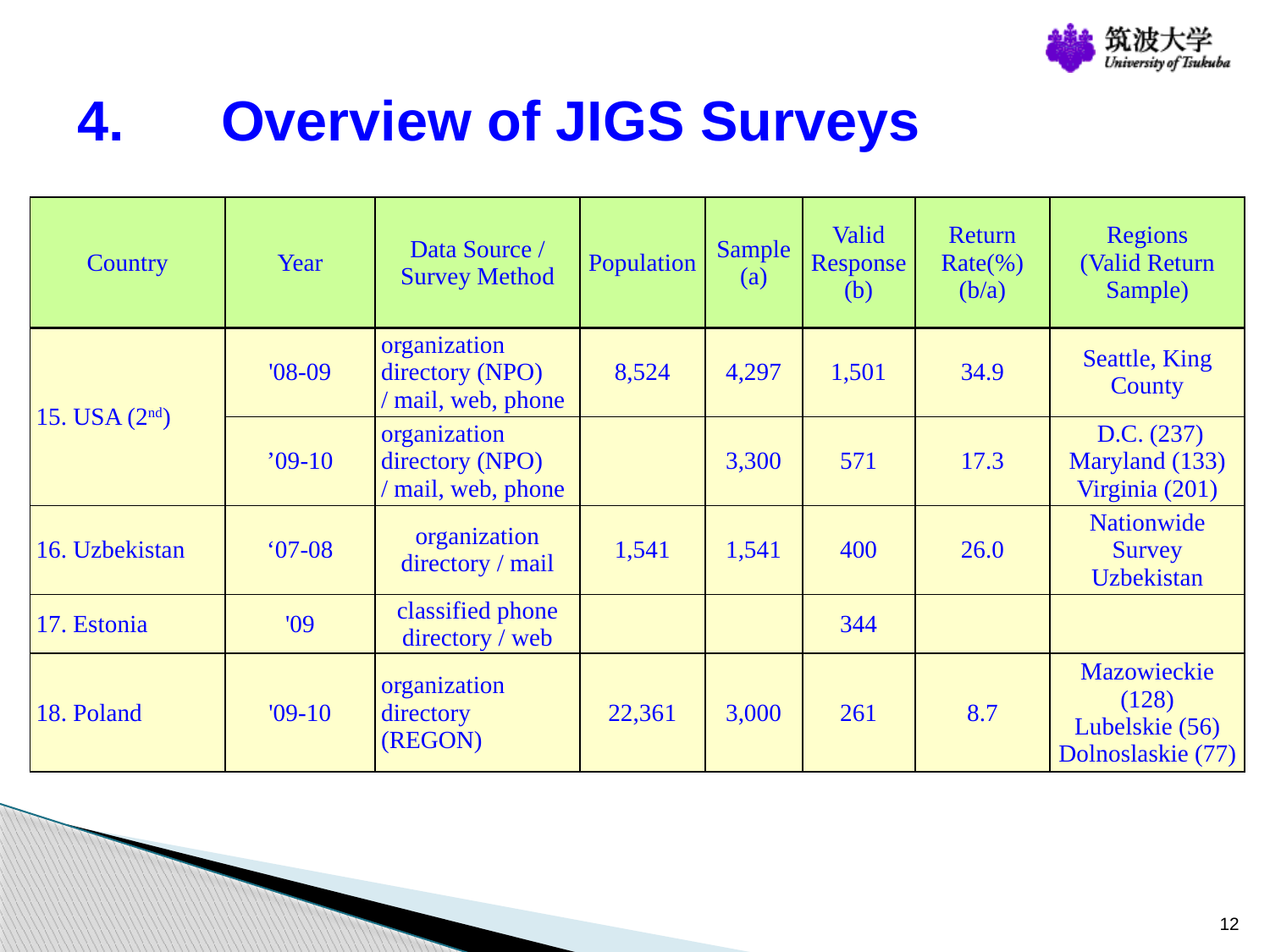

# 4.　 Overview of JIGS Surveys
| Country | Year | Data Source / Survey Method | Population | Sample (a) | Valid Response(b) | Return Rate(%) (b/a) | Regions (Valid Return Sample) |
| --- | --- | --- | --- | --- | --- | --- | --- |
| 15. USA (2nd) | '08-09 | organization directory (NPO) / mail, web, phone | 8,524 | 4,297 | 1,501 | 34.9 | Seattle, King County |
|  | ’09-10 | organization directory (NPO) / mail, web, phone |  | 3,300 | 571 | 17.3 | D.C. (237) Maryland (133) Virginia (201) |
| 16. Uzbekistan | ‘07-08 | organization directory / mail | 1,541 | 1,541 | 400 | 26.0 | Nationwide Survey Uzbekistan |
| 17. Estonia | '09 | classified phone directory / web |  |  | 344 |  |  |
| 18. Poland | '09-10 | organization directory (REGON) | 22,361 | 3,000 | 261 | 8.7 | Mazowieckie (128) Lubelskie (56) Dolnoslaskie (77) |
12